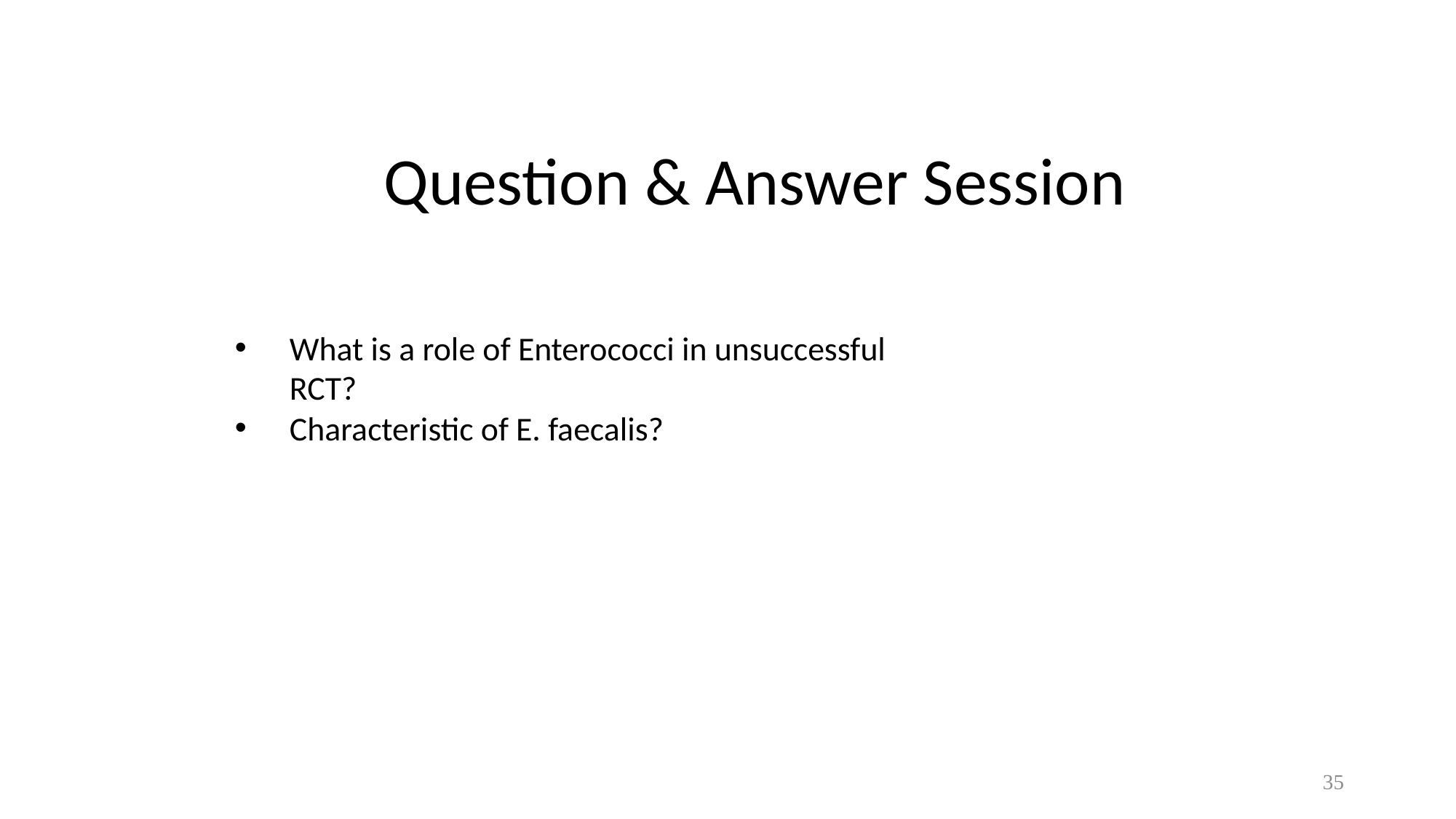

# Question & Answer Session
What is a role of Enterococci in unsuccessful RCT?
Characteristic of E. faecalis?

35